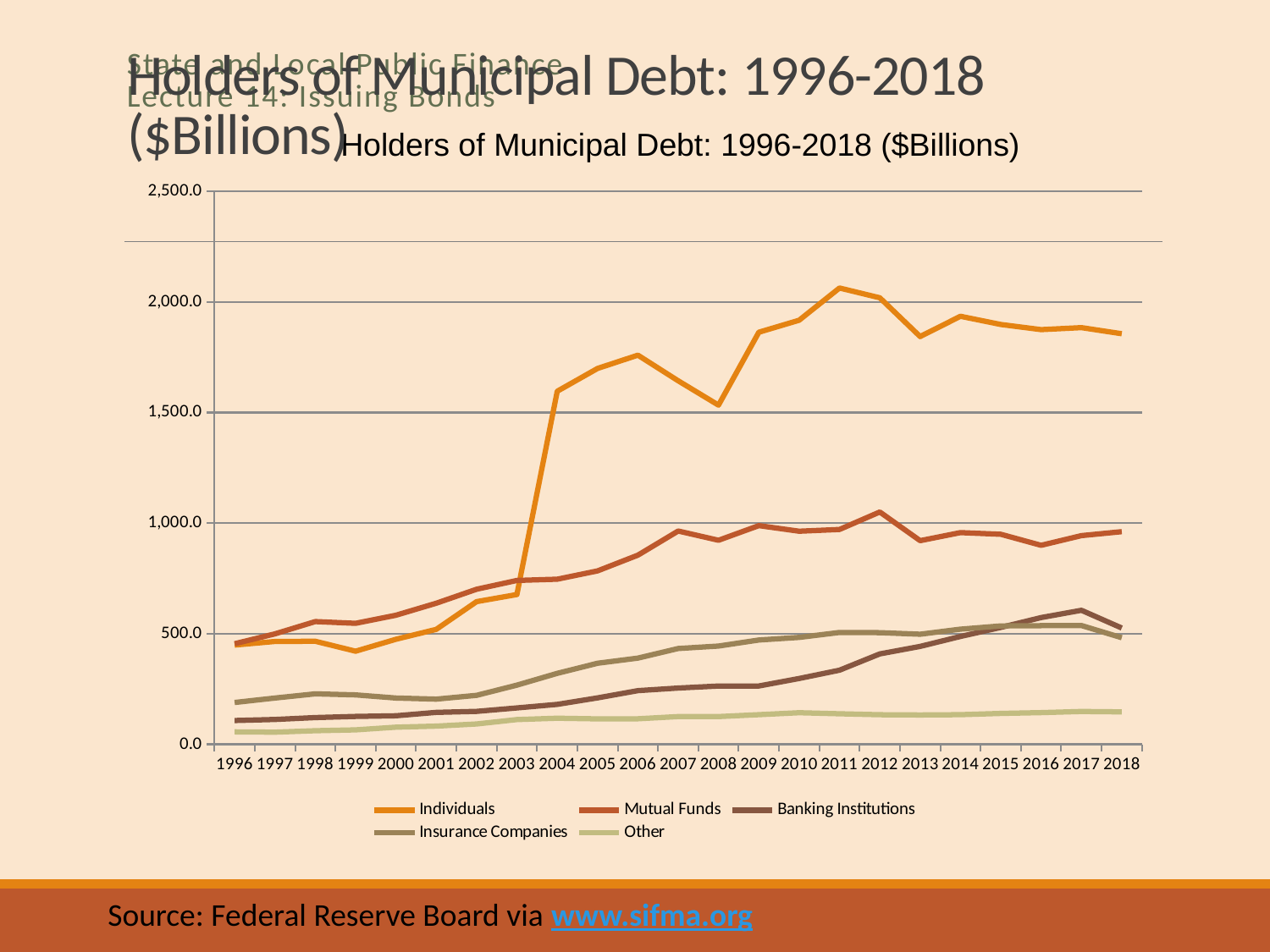

# Holders of Municipal Debt: 1996-2018 ($Billions)
State and Local Public Finance
Lecture 14: Issuing Bonds
Holders of Municipal Debt: 1996-2018 ($Billions)

### Chart

| Category | Individuals | Mutual Funds | Banking Institutions | Insurance Companies | Other |
|---|---|---|---|---|---|
| 1996 | 448.485 | 454.529 | 107.156 | 188.852 | 55.921 |
| 1997 | 464.727 | 498.947 | 111.983 | 208.902 | 54.535 |
| 1998 | 465.48 | 554.568 | 120.49 | 227.841 | 61.123 |
| 1999 | 420.539 | 546.621 | 125.711 | 223.124 | 64.91 |
| 2000 | 474.642 | 583.179 | 128.585 | 208.856 | 77.174 |
| 2001 | 519.25 | 637.55 | 144.006 | 203.872 | 81.986 |
| 2002 | 644.646 | 700.764 | 148.495 | 221.073 | 91.511 |
| 2003 | 676.85 | 740.484 | 164.174 | 267.221 | 111.562 |
| 2004 | 1596.079 | 746.074 | 180.172 | 320.418 | 117.531 |
| 2005 | 1699.247 | 783.693 | 209.552 | 366.15 | 114.615 |
| 2006 | 1759.152 | 854.94 | 242.301 | 389.359 | 115.221 |
| 2007 | 1643.397 | 963.927 | 254.126 | 432.791 | 125.054 |
| 2008 | 1533.336 | 922.07 | 263.157 | 443.878 | 125.091 |
| 2009 | 1862.999 | 988.351 | 263.231 | 471.265 | 133.685 |
| 2010 | 1917.081 | 962.971 | 297.157 | 482.876 | 142.344 |
| 2011 | 2062.881 | 971.044 | 334.8 | 505.376 | 137.616 |
| 2012 | 2018.655 | 1050.046 | 408.322 | 504.377 | 133.528 |
| 2013 | 1843.304 | 920.308 | 442.307 | 497.42 | 132.198 |
| 2014 | 1935.07 | 956.715 | 487.327 | 520.186 | 133.647 |
| 2015 | 1897.918 | 949.189 | 528.126 | 534.812 | 139.3 |
| 2016 | 1874.806 | 899.241 | 572.716 | 535.925 | 142.87 |
| 2017 | 1883.745 | 943.23 | 605.582 | 536.7 | 147.998 |
| 2018 | 1856.28 | 960.97 | 525.495 | 481.584 | 146.202 |
Source: Federal Reserve Board via www.sifma.org